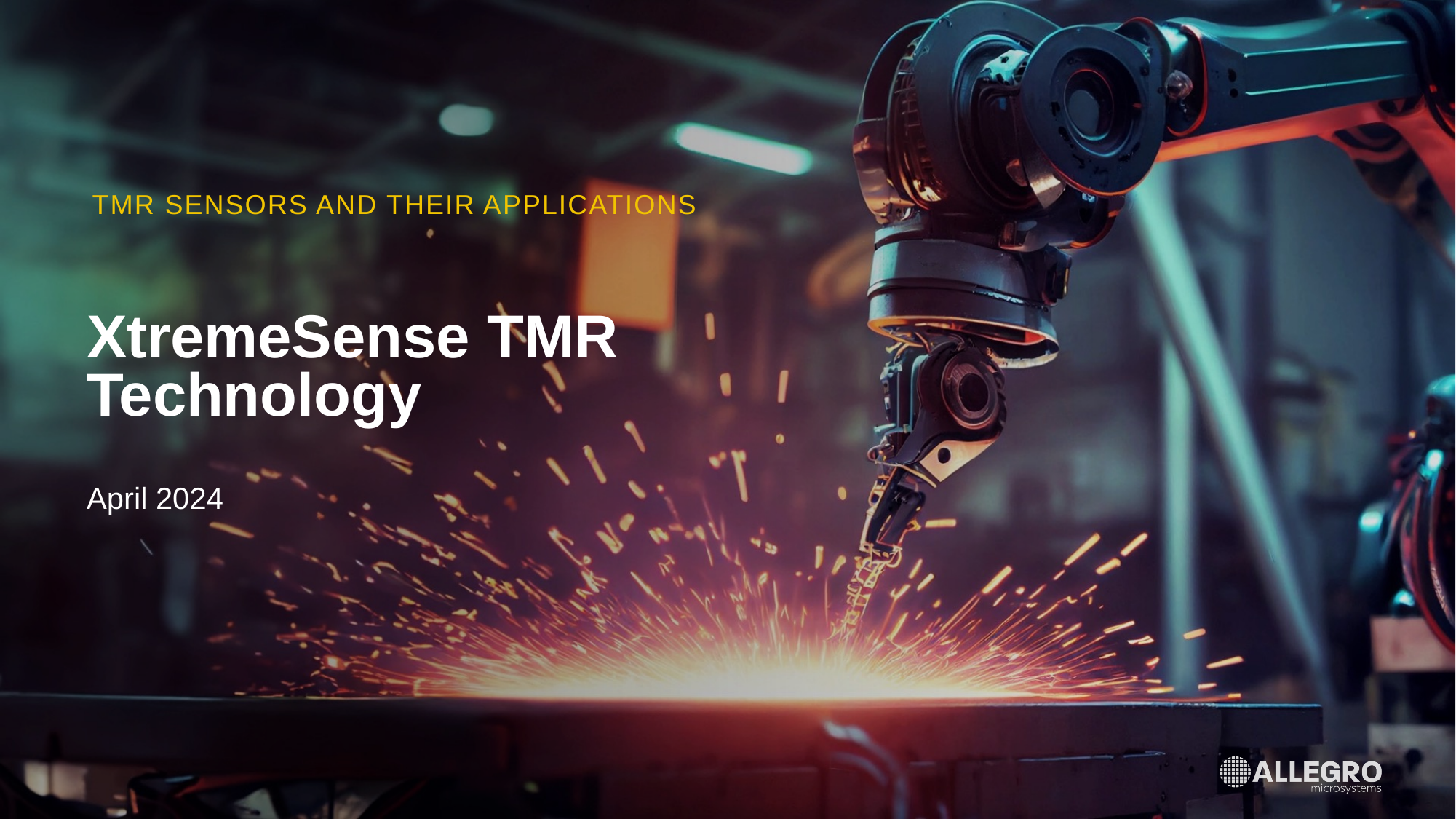

TMR sensors and their applications
# XtremeSense TMR Technology
April 2024